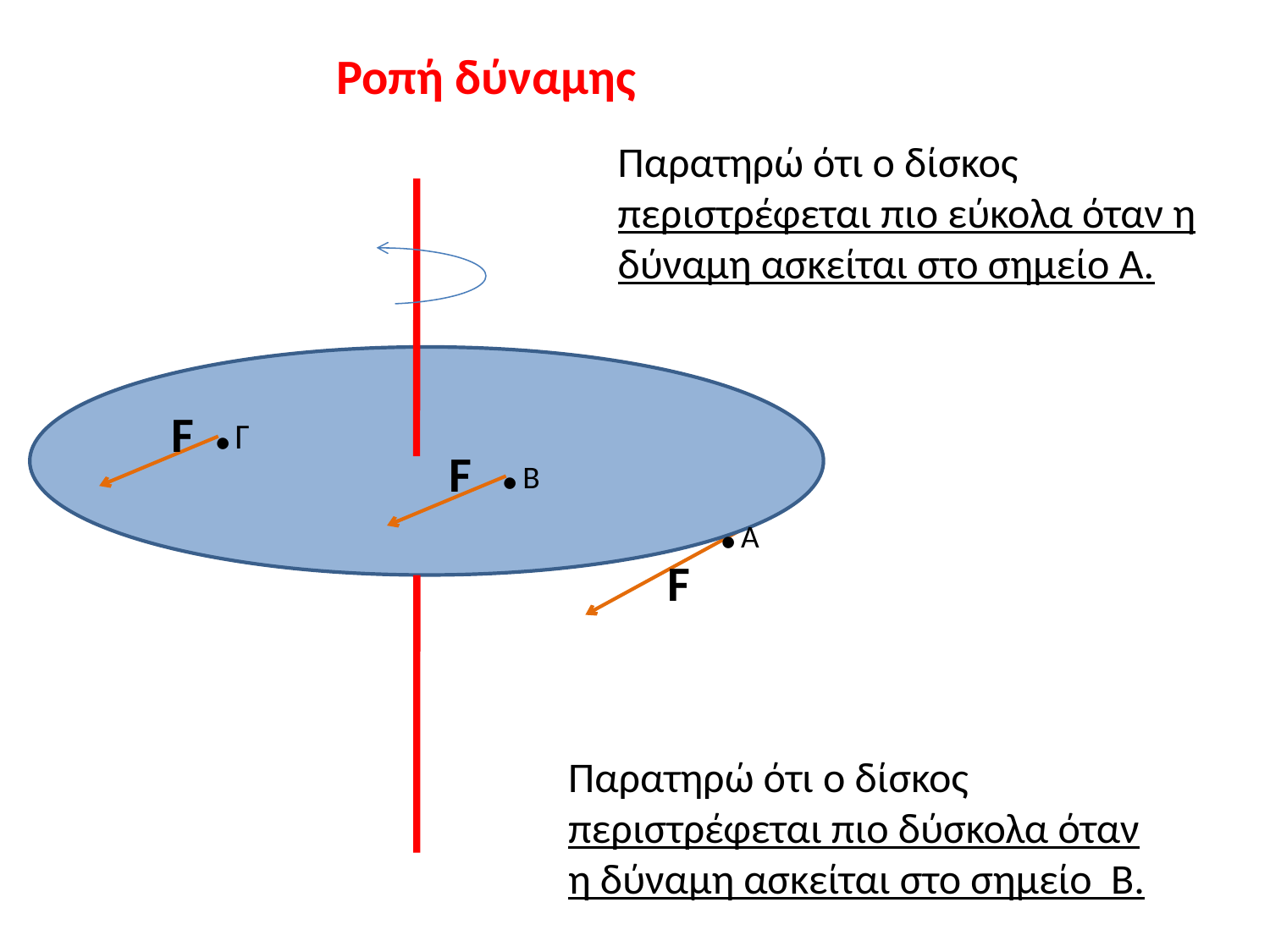

# Ροπή δύναμης
Παρατηρώ ότι ο δίσκος περιστρέφεται πιο εύκολα όταν η δύναμη ασκείται στο σημείο Α.

.Γ
.Β
F
F
.Α
F
Παρατηρώ ότι ο δίσκος περιστρέφεται πιο δύσκολα όταν η δύναμη ασκείται στο σημείο  Β.